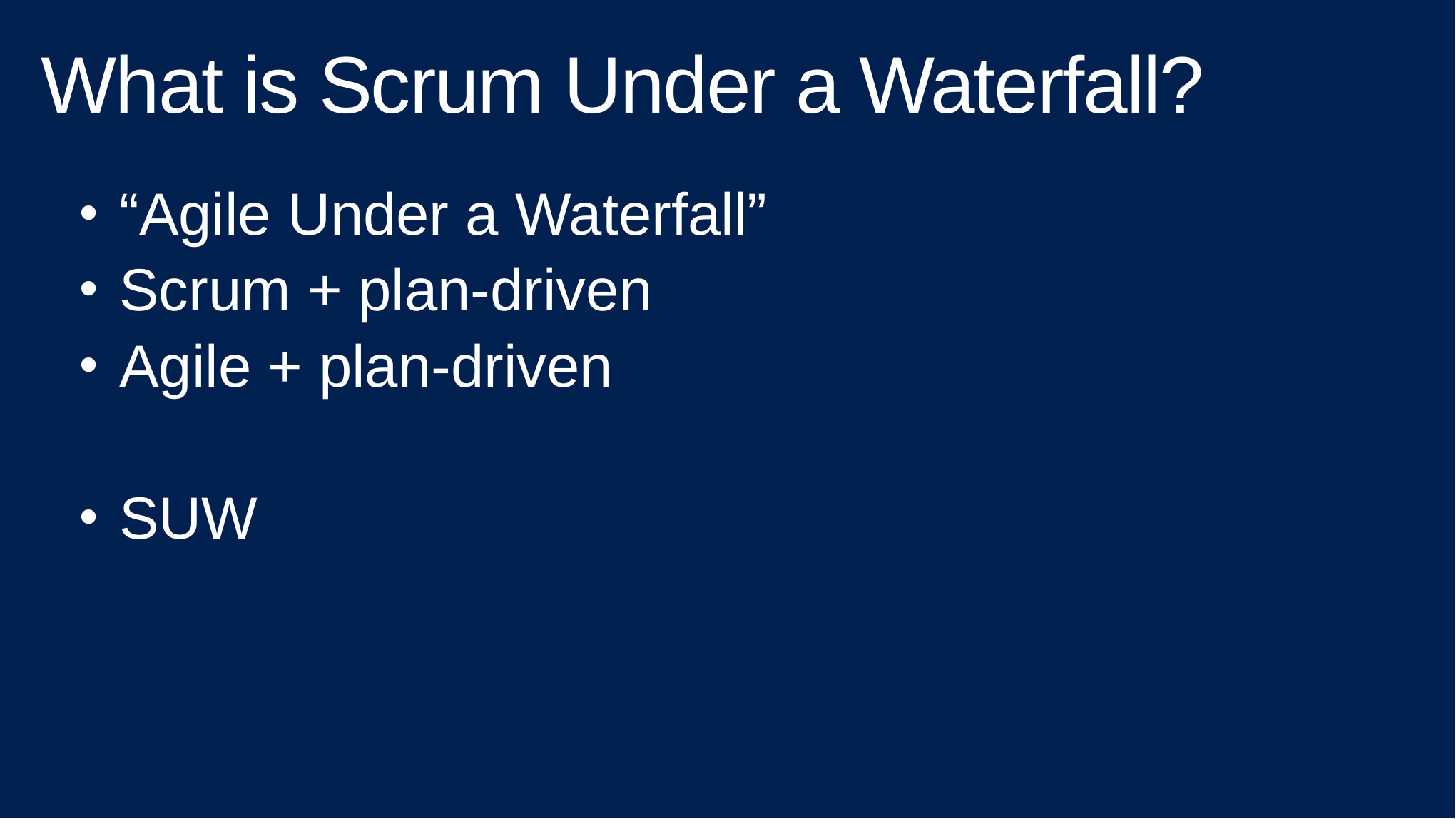

# What is Scrum Under a Waterfall?
“Agile Under a Waterfall”
Scrum + plan-driven
Agile + plan-driven

SUW